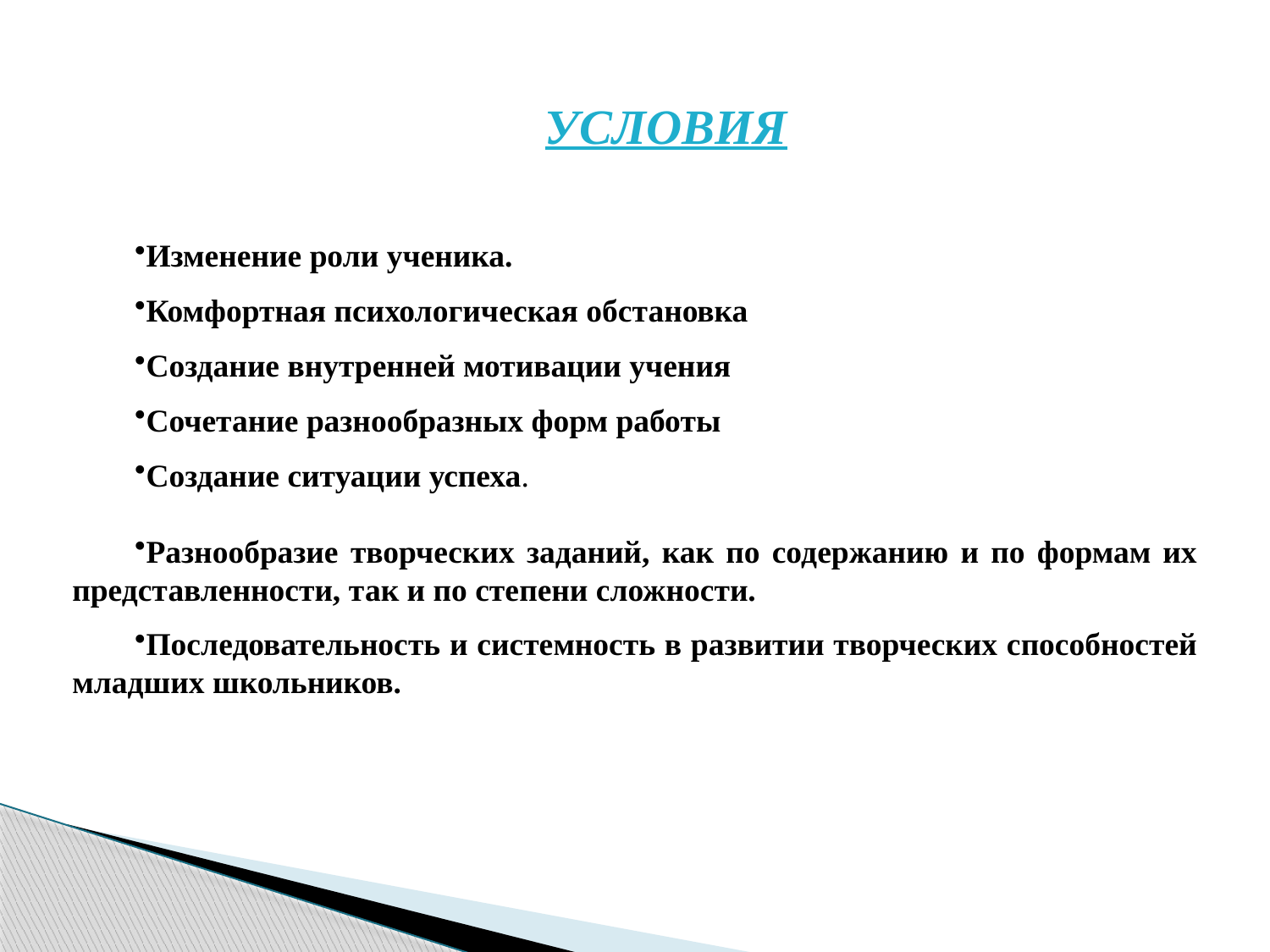

УСЛОВИЯ

Изменение роли ученика.

Комфортная психологическая обстановка

Создание внутренней мотивации учения

Сочетание разнообразных форм работы

Создание ситуации успеха.

Разнообразие творческих заданий, как по содержанию и по формам их представленности, так и по степени сложности.

Последовательность и системность в развитии творческих способностей младших школьников.